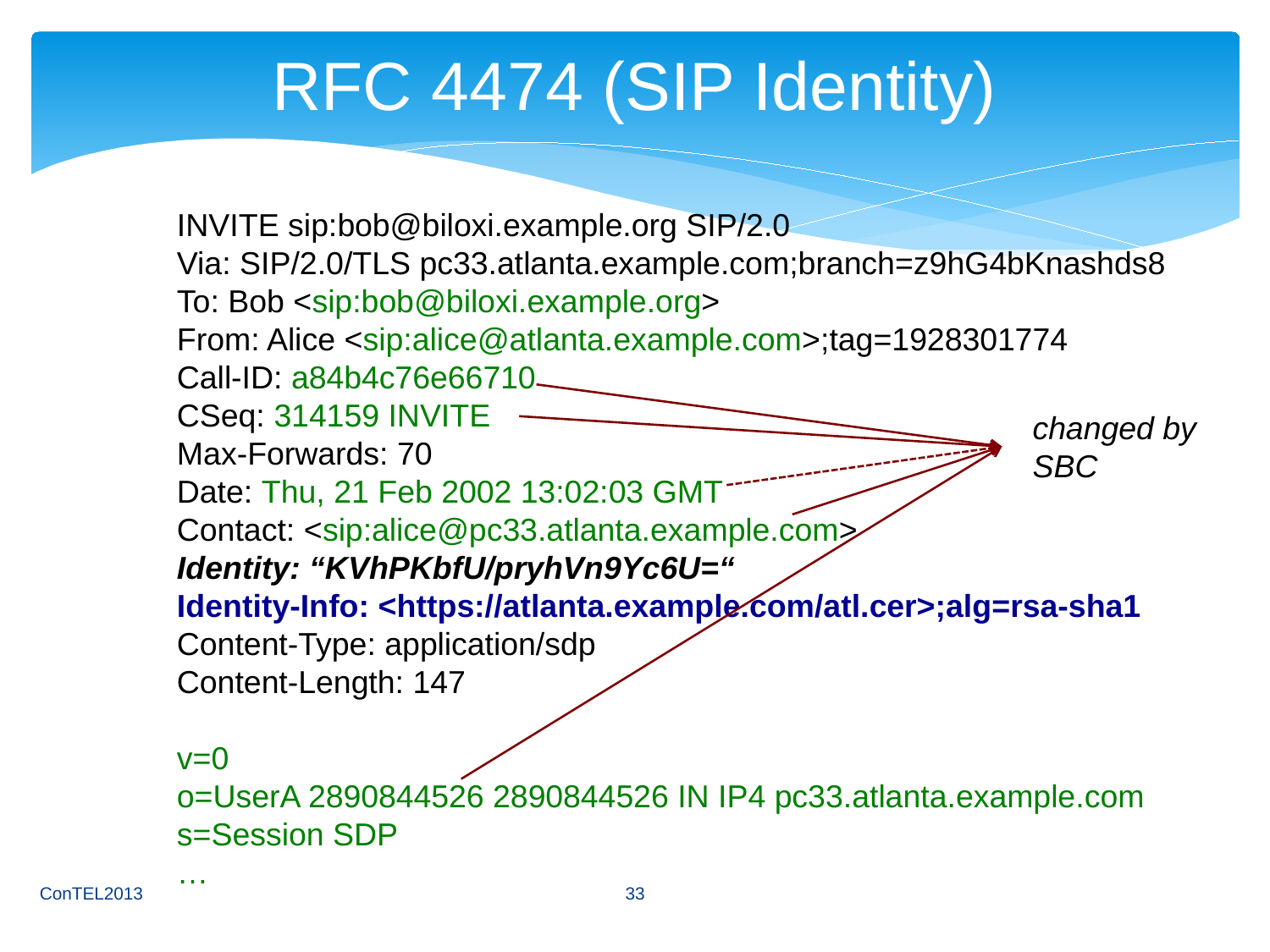

# RFC 4474 (SIP Identity)
INVITE sip:bob@biloxi.example.org SIP/2.0
Via: SIP/2.0/TLS pc33.atlanta.example.com;branch=z9hG4bKnashds8
To: Bob <sip:bob@biloxi.example.org>
From: Alice <sip:alice@atlanta.example.com>;tag=1928301774
Call-ID: a84b4c76e66710
CSeq: 314159 INVITE
Max-Forwards: 70
Date: Thu, 21 Feb 2002 13:02:03 GMT
Contact: <sip:alice@pc33.atlanta.example.com>
Identity: “KVhPKbfU/pryhVn9Yc6U=“
Identity-Info: <https://atlanta.example.com/atl.cer>;alg=rsa-sha1
Content-Type: application/sdp
Content-Length: 147

v=0
o=UserA 2890844526 2890844526 IN IP4 pc33.atlanta.example.com
s=Session SDP
…
changed by
SBC
33
ConTEL2013